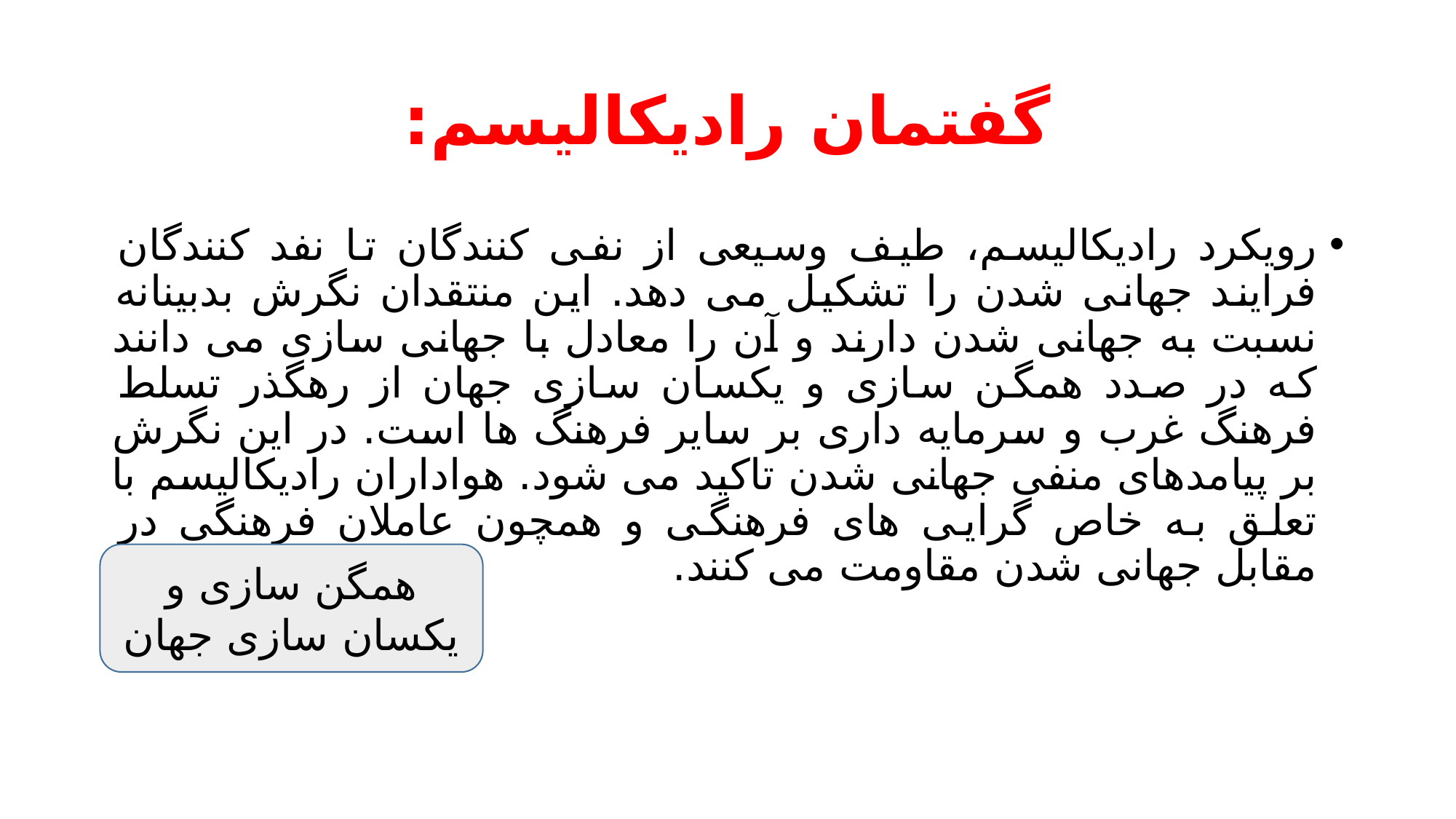

# گفتمان رادیکالیسم:
رویکرد رادیکالیسم، طیف وسیعی از نفی کنندگان تا نفد کنندگان فرایند جهانی شدن را تشکیل می دهد. این منتقدان نگرش بدبینانه نسبت به جهانی شدن دارند و آن را معادل با جهانی سازی می دانند که در صدد همگن سازی و یکسان سازی جهان از رهگذر تسلط فرهنگ غرب و سرمایه داری بر سایر فرهنگ ها است. در این نگرش بر پیامدهای منفی جهانی شدن تاکید می شود. هواداران رادیکالیسم با تعلق به خاص گرایی های فرهنگی و همچون عاملان فرهنگی در مقابل جهانی شدن مقاومت می کنند.
همگن سازی و یکسان سازی جهان